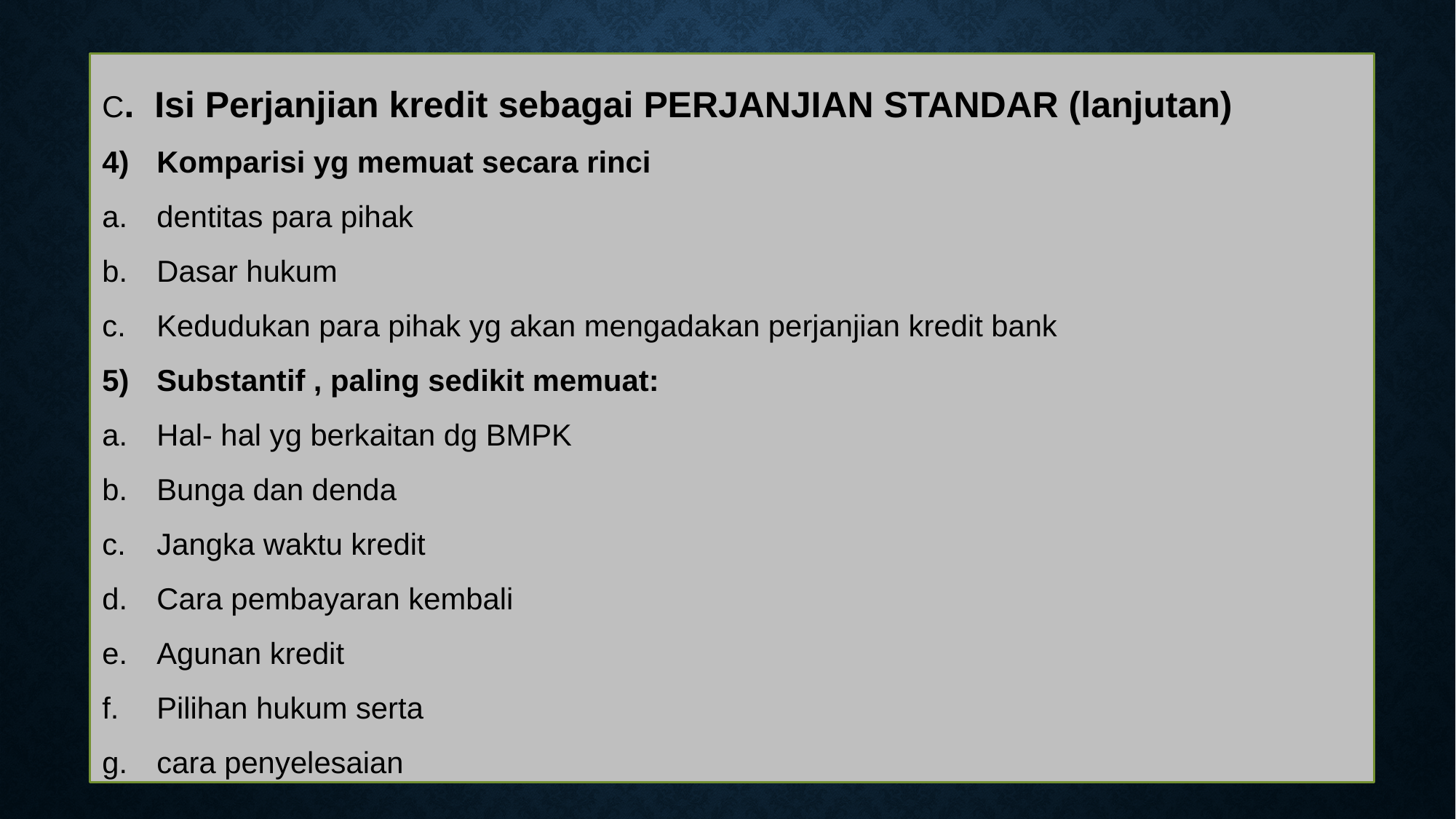

C.  Isi Perjanjian kredit sebagai PERJANJIAN STANDAR (lanjutan)
Komparisi yg memuat secara rinci
dentitas para pihak
Dasar hukum
Kedudukan para pihak yg akan mengadakan perjanjian kredit bank
Substantif , paling sedikit memuat:
Hal- hal yg berkaitan dg BMPK
Bunga dan denda
Jangka waktu kredit
Cara pembayaran kembali
Agunan kredit
Pilihan hukum serta
cara penyelesaian
#